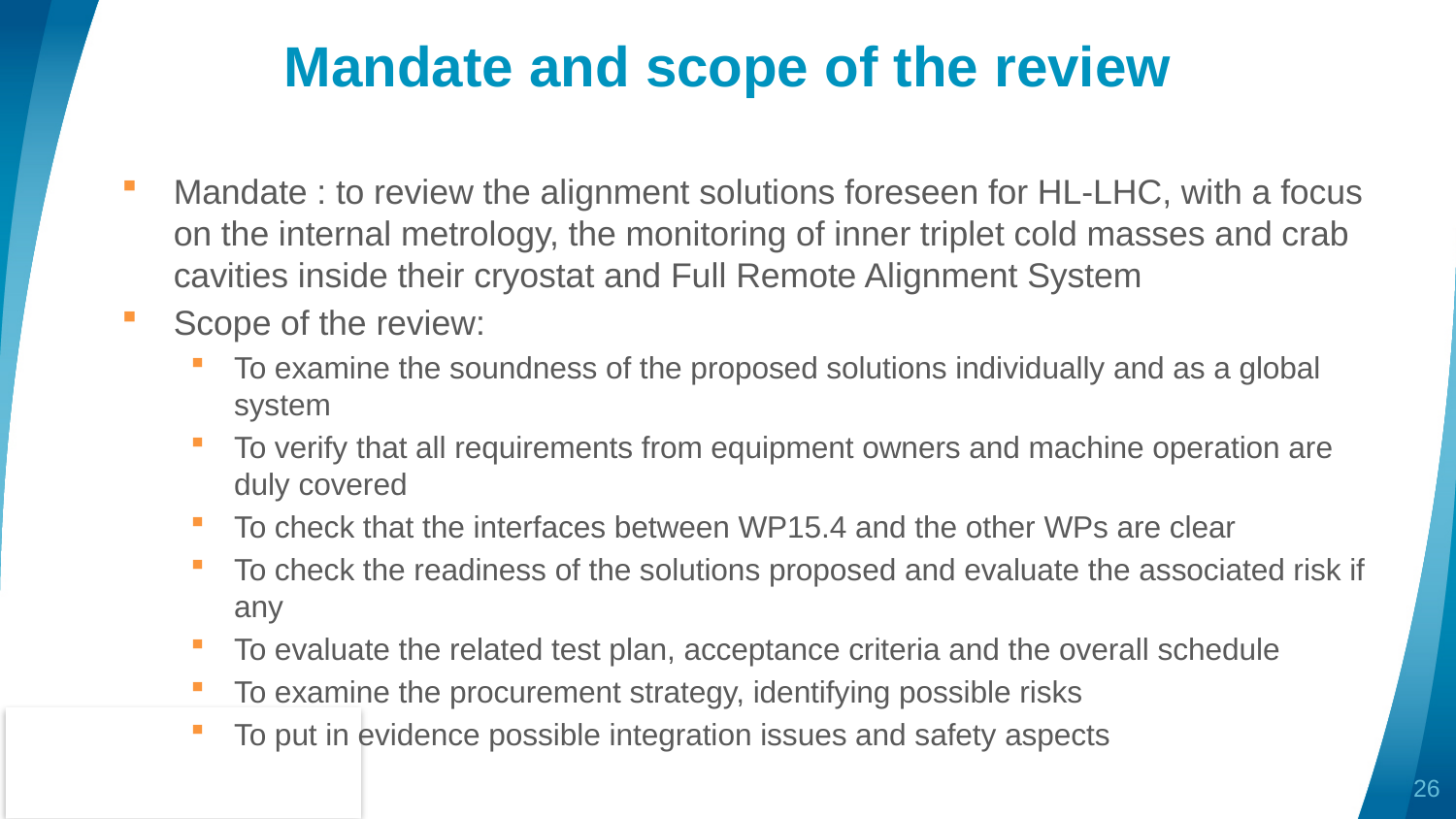

# Mandate and scope of the review
Mandate : to review the alignment solutions foreseen for HL-LHC, with a focus on the internal metrology, the monitoring of inner triplet cold masses and crab cavities inside their cryostat and Full Remote Alignment System
Scope of the review:
To examine the soundness of the proposed solutions individually and as a global system
To verify that all requirements from equipment owners and machine operation are duly covered
To check that the interfaces between WP15.4 and the other WPs are clear
To check the readiness of the solutions proposed and evaluate the associated risk if any
To evaluate the related test plan, acceptance criteria and the overall schedule
To examine the procurement strategy, identifying possible risks
To put in evidence possible integration issues and safety aspects

26